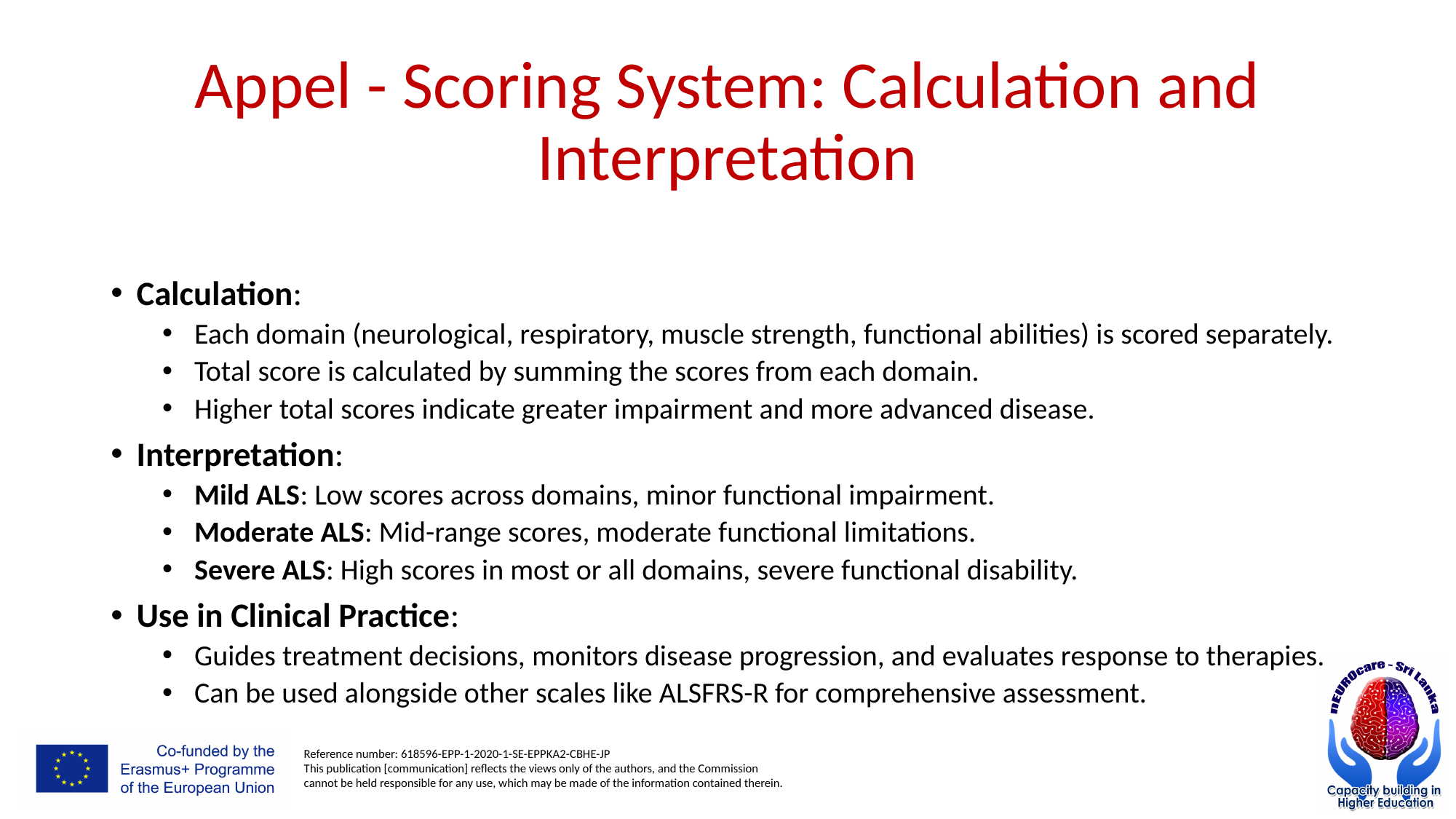

# Appel - Scoring System: Calculation and Interpretation

Calculation:
Each domain (neurological, respiratory, muscle strength, functional abilities) is scored separately.
Total score is calculated by summing the scores from each domain.
Higher total scores indicate greater impairment and more advanced disease.
Interpretation:
Mild ALS: Low scores across domains, minor functional impairment.
Moderate ALS: Mid-range scores, moderate functional limitations.
Severe ALS: High scores in most or all domains, severe functional disability.
Use in Clinical Practice:
Guides treatment decisions, monitors disease progression, and evaluates response to therapies.
Can be used alongside other scales like ALSFRS-R for comprehensive assessment.